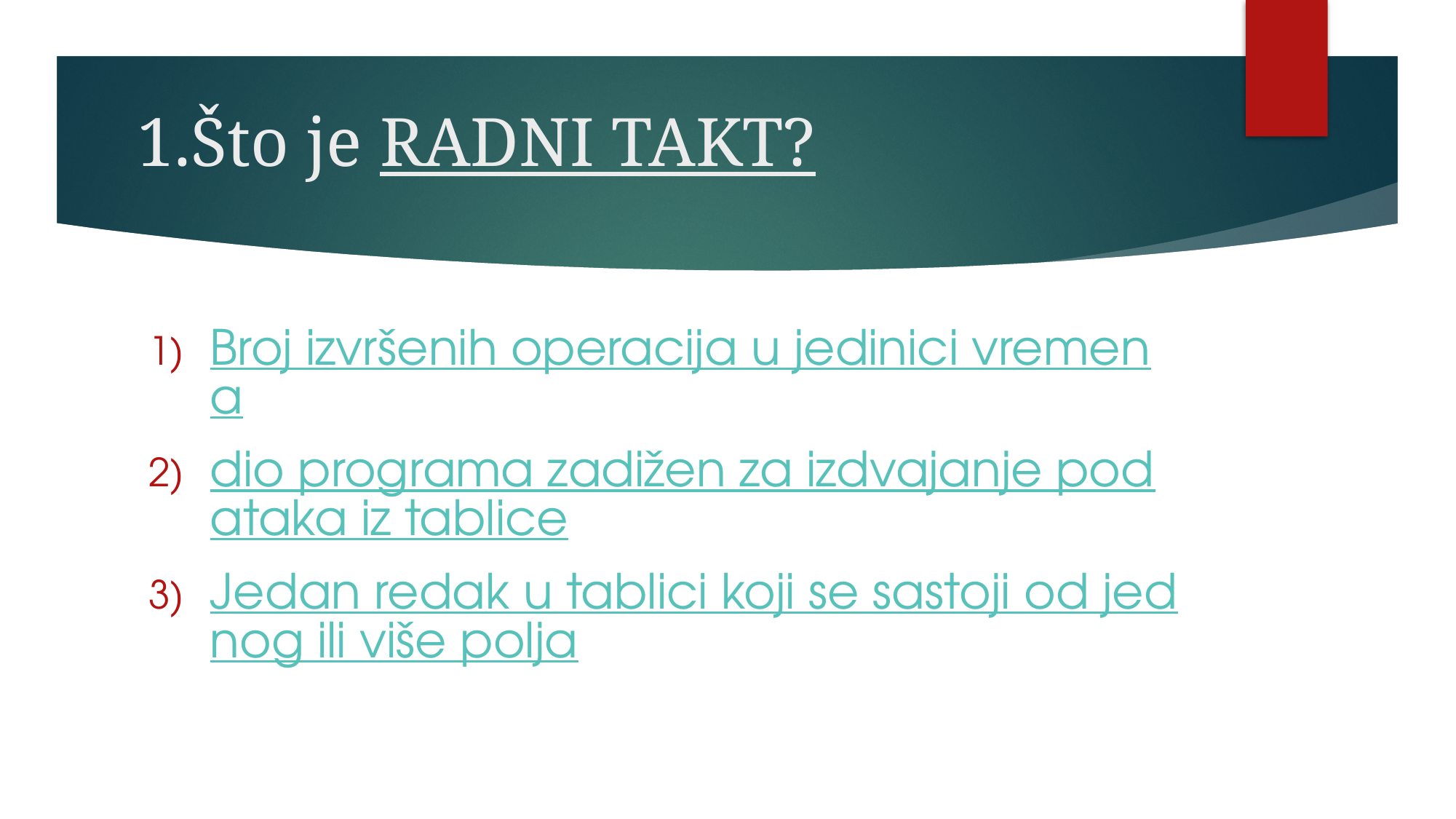

# 1.Što je RADNI TAKT?
Broj izvršenih operacija u jedinici vremena
dio programa zadižen za izdvajanje podataka iz tablice
Jedan redak u tablici koji se sastoji od jednog ili više polja